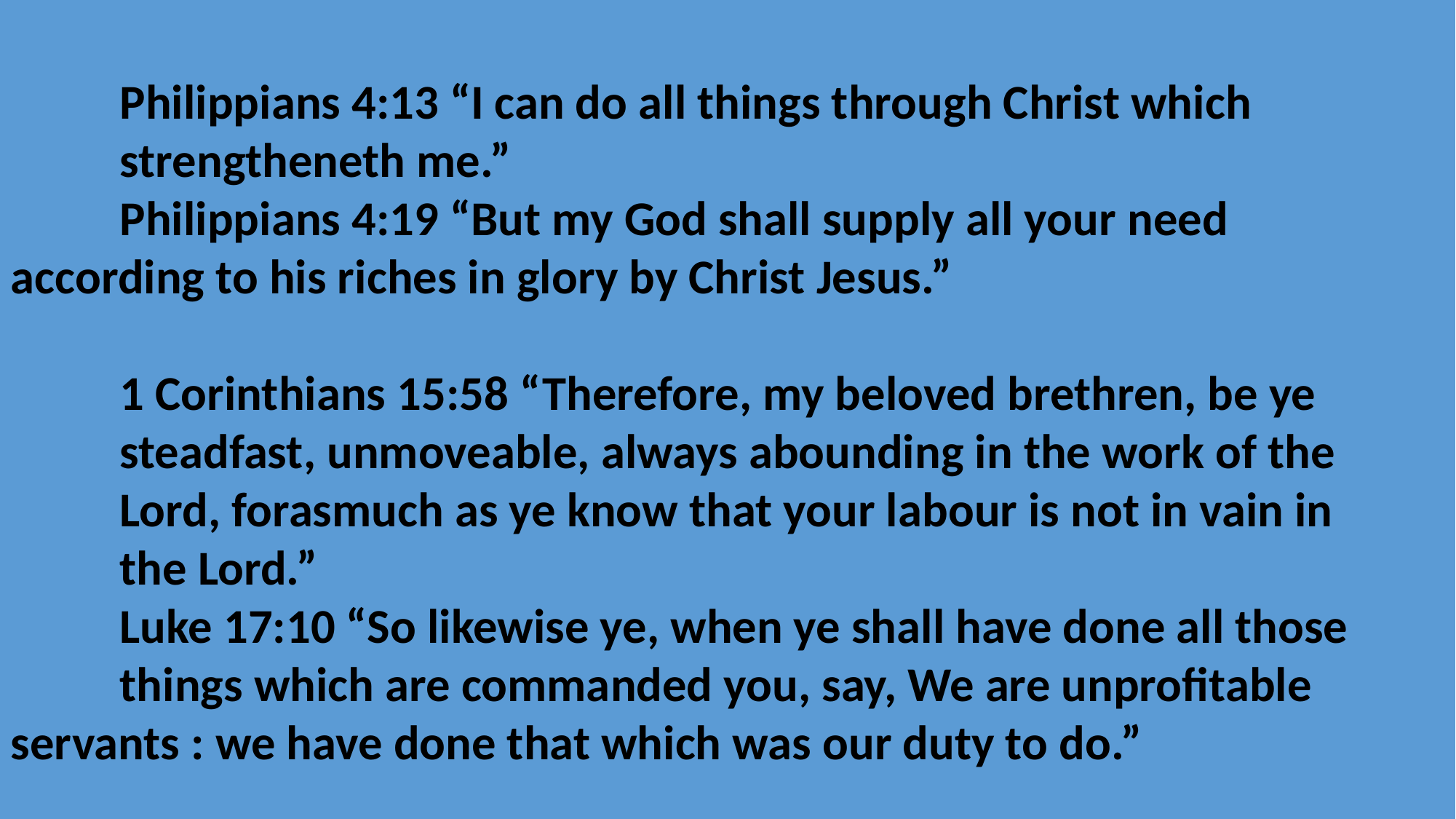

Philippians 4:13 “I can do all things through Christ which
	strengtheneth me.”
	Philippians 4:19 “But my God shall supply all your need 	according to his riches in glory by Christ Jesus.”

	1 Corinthians 15:58 “Therefore, my beloved brethren, be ye
	steadfast, unmoveable, always abounding in the work of the
	Lord, forasmuch as ye know that your labour is not in vain in
	the Lord.”
	Luke 17:10 “So likewise ye, when ye shall have done all those
	things which are commanded you, say, We are unprofitable 	servants : we have done that which was our duty to do.”